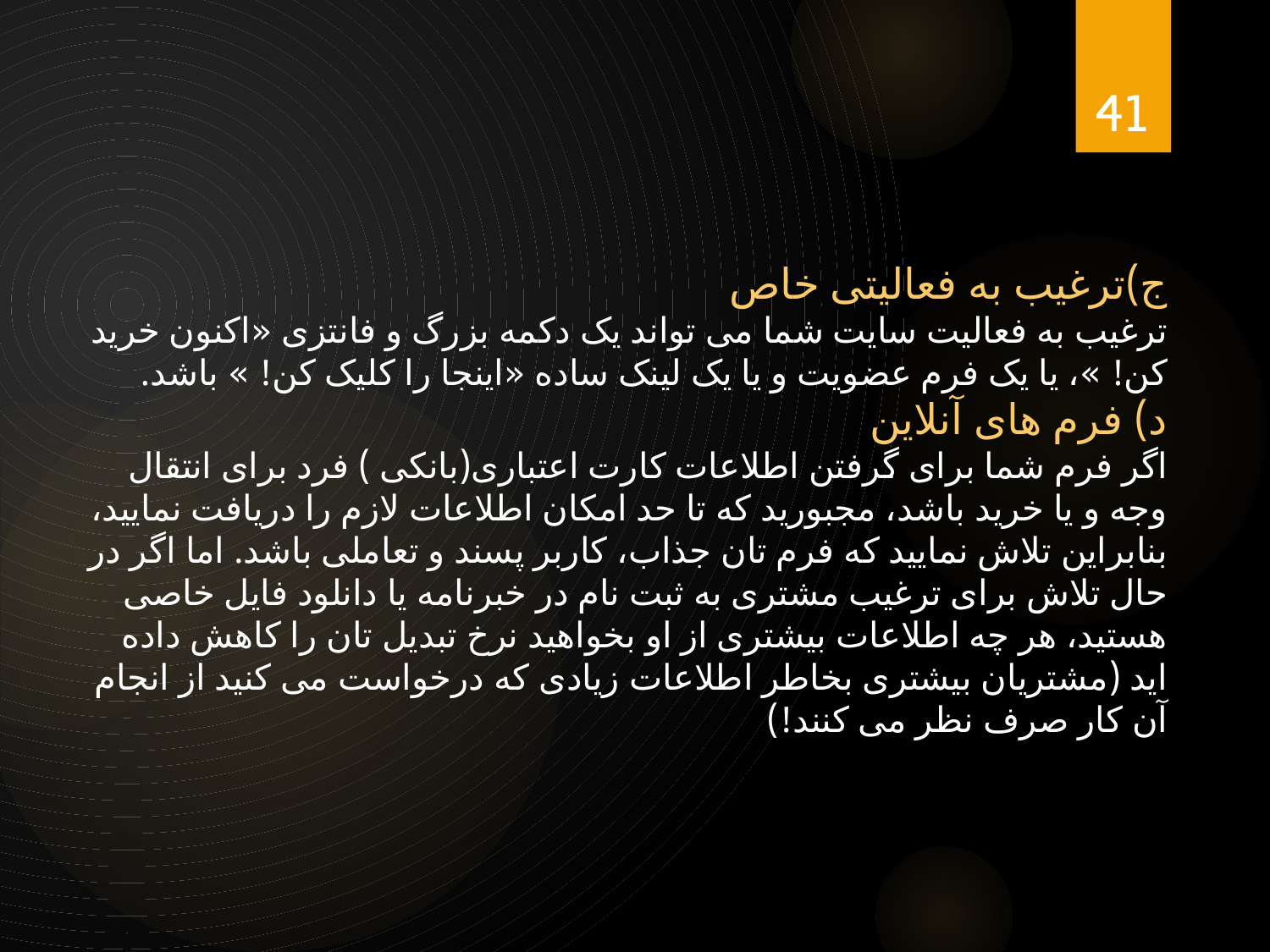

41
ج)ترغیب به فعالیتی خاص
ترغیب به فعالیت سایت شما می تواند یک دکمه بزرگ و فانتزی «اکنون خرید کن! »، یا یک فرم عضویت و یا یک لینک ساده «اینجا را کلیک کن! » باشد.
د) فرم های آنلاین
اگر فرم شما برای گرفتن اطلاعات کارت اعتباری(بانکی ) فرد برای انتقال وجه و یا خرید باشد، مجبورید که تا حد امکان اطلاعات لازم را دریافت نمایید، بنابراین تلاش نمایید که فرم تان جذاب، کاربر پسند و تعاملی باشد. اما اگر در حال تلاش برای ترغیب مشتری به ثبت نام در خبرنامه یا دانلود فایل خاصی هستید، هر چه اطلاعات بیشتری از او بخواهید نرخ تبدیل تان را کاهش داده اید (مشتریان بیشتری بخاطر اطلاعات زیادی که درخواست می کنید از انجام آن کار صرف نظر می کنند!)